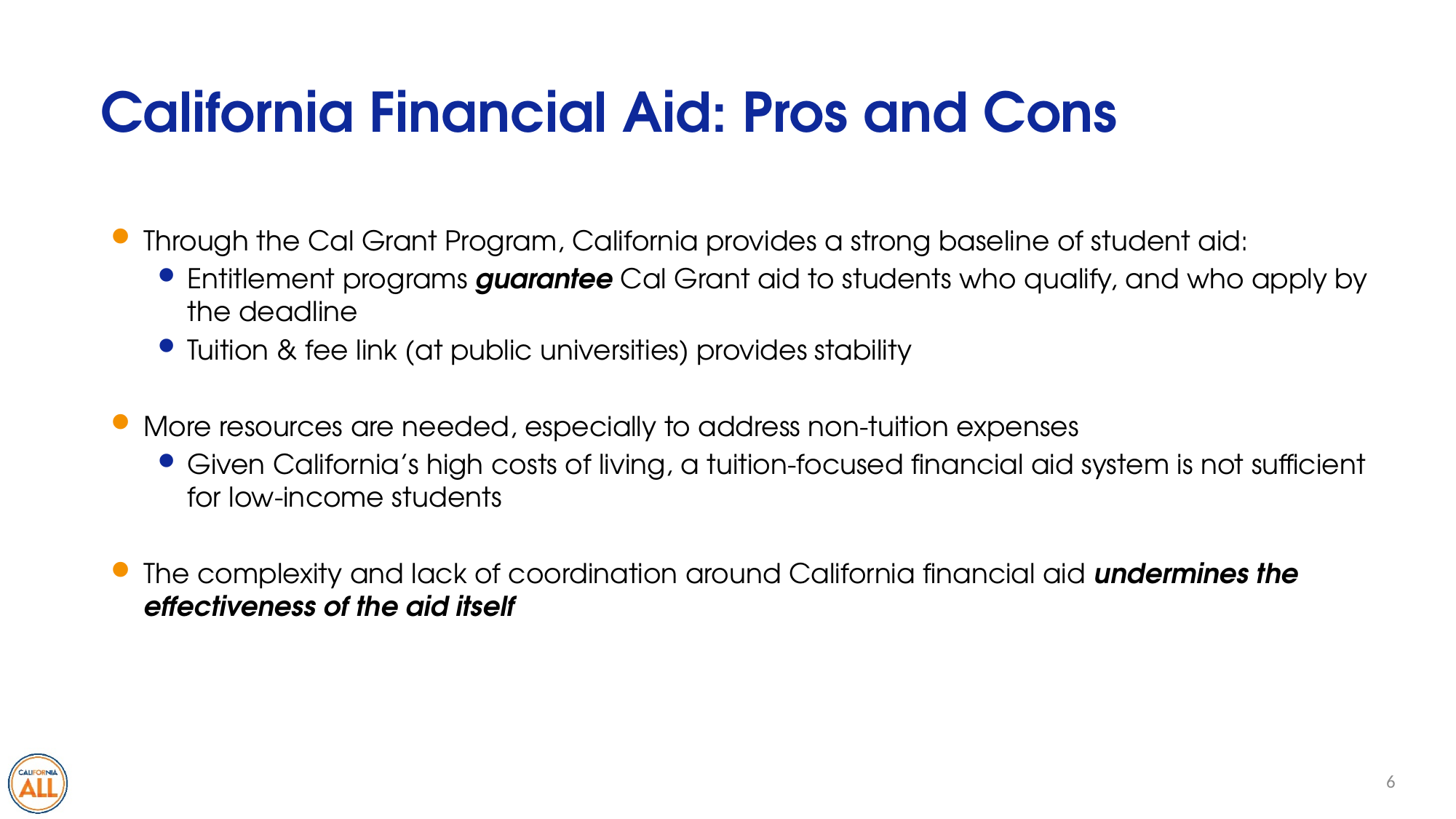

# California Financial Aid: Pros and Cons
Through the Cal Grant Program, California provides a strong baseline of student aid:
Entitlement programs guarantee Cal Grant aid to students who qualify, and who apply by the deadline
Tuition & fee link (at public universities) provides stability

More resources are needed, especially to address non-tuition expenses
Given California’s high costs of living, a tuition-focused financial aid system is not sufficient for low-income students

The complexity and lack of coordination around California financial aid undermines the effectiveness of the aid itself

6